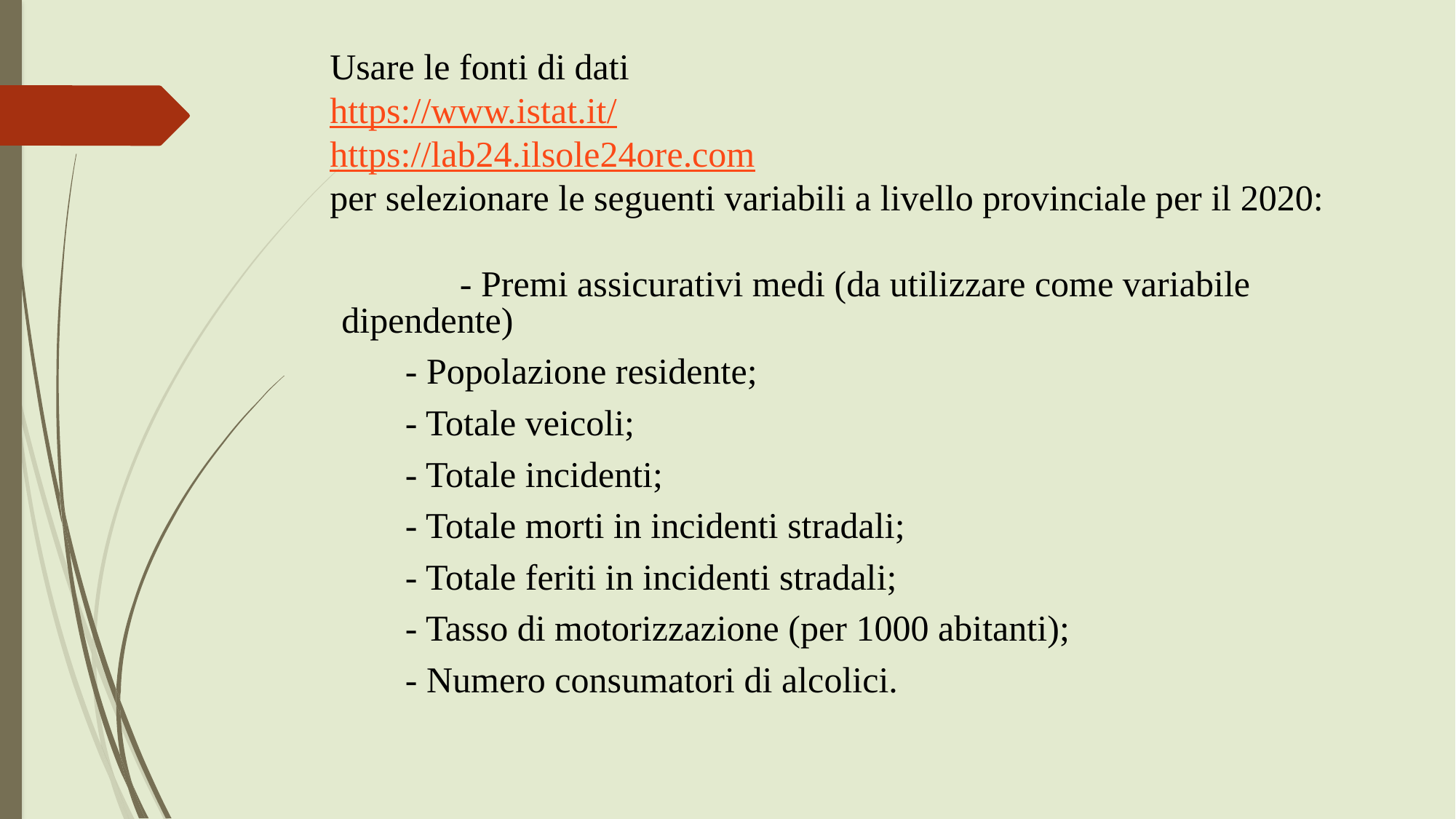

Usare le fonti di dati
https://www.istat.it/
https://lab24.ilsole24ore.com
per selezionare le seguenti variabili a livello provinciale per il 2020:
	 - Premi assicurativi medi (da utilizzare come variabile dipendente)
       - Popolazione residente;
       - Totale veicoli;
       - Totale incidenti;
       - Totale morti in incidenti stradali;
       - Totale feriti in incidenti stradali;
       - Tasso di motorizzazione (per 1000 abitanti);
       - Numero consumatori di alcolici.